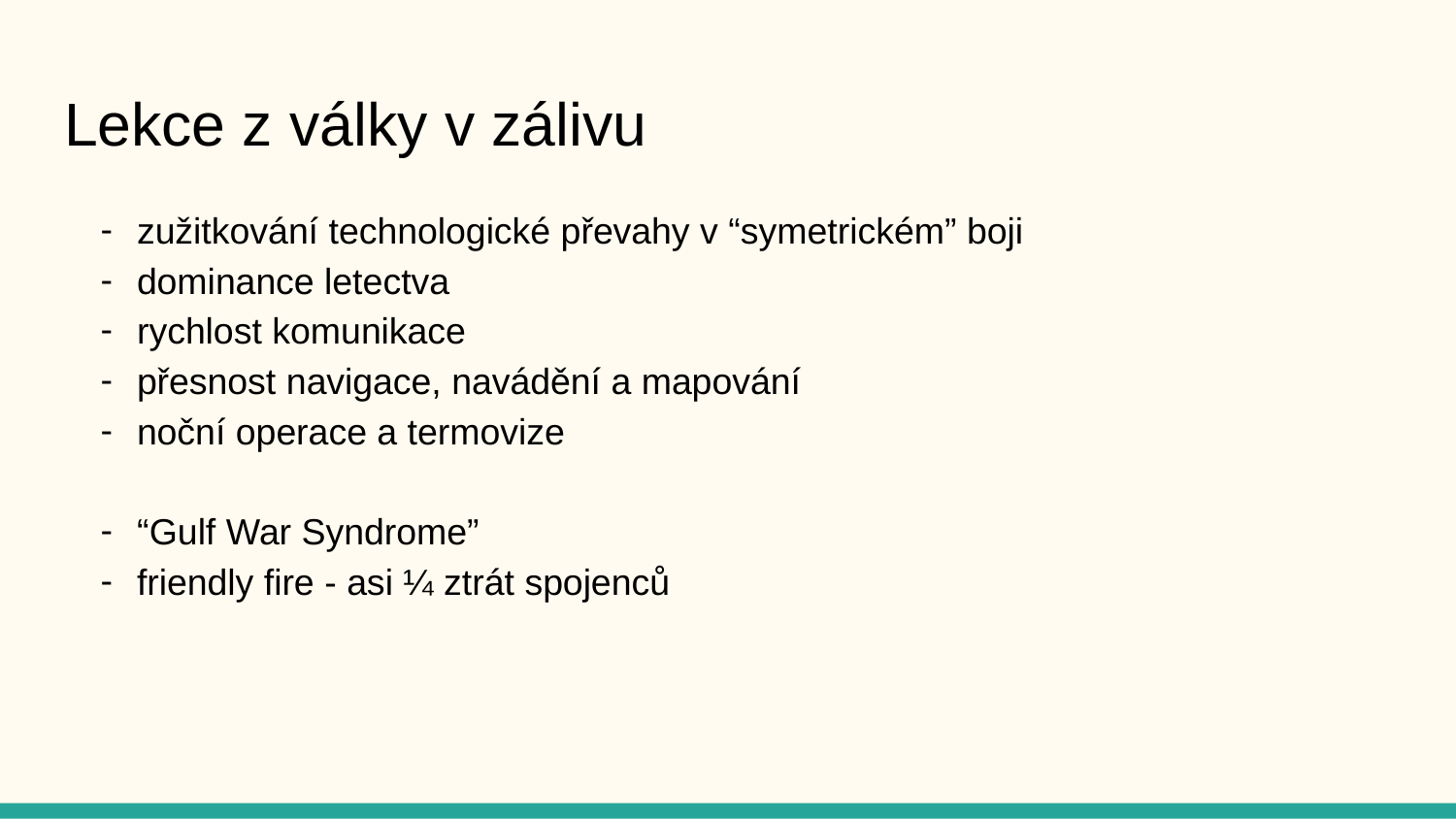

# Lekce z války v zálivu
zužitkování technologické převahy v “symetrickém” boji
dominance letectva
rychlost komunikace
přesnost navigace, navádění a mapování
noční operace a termovize

“Gulf War Syndrome”
friendly fire - asi ¼ ztrát spojenců